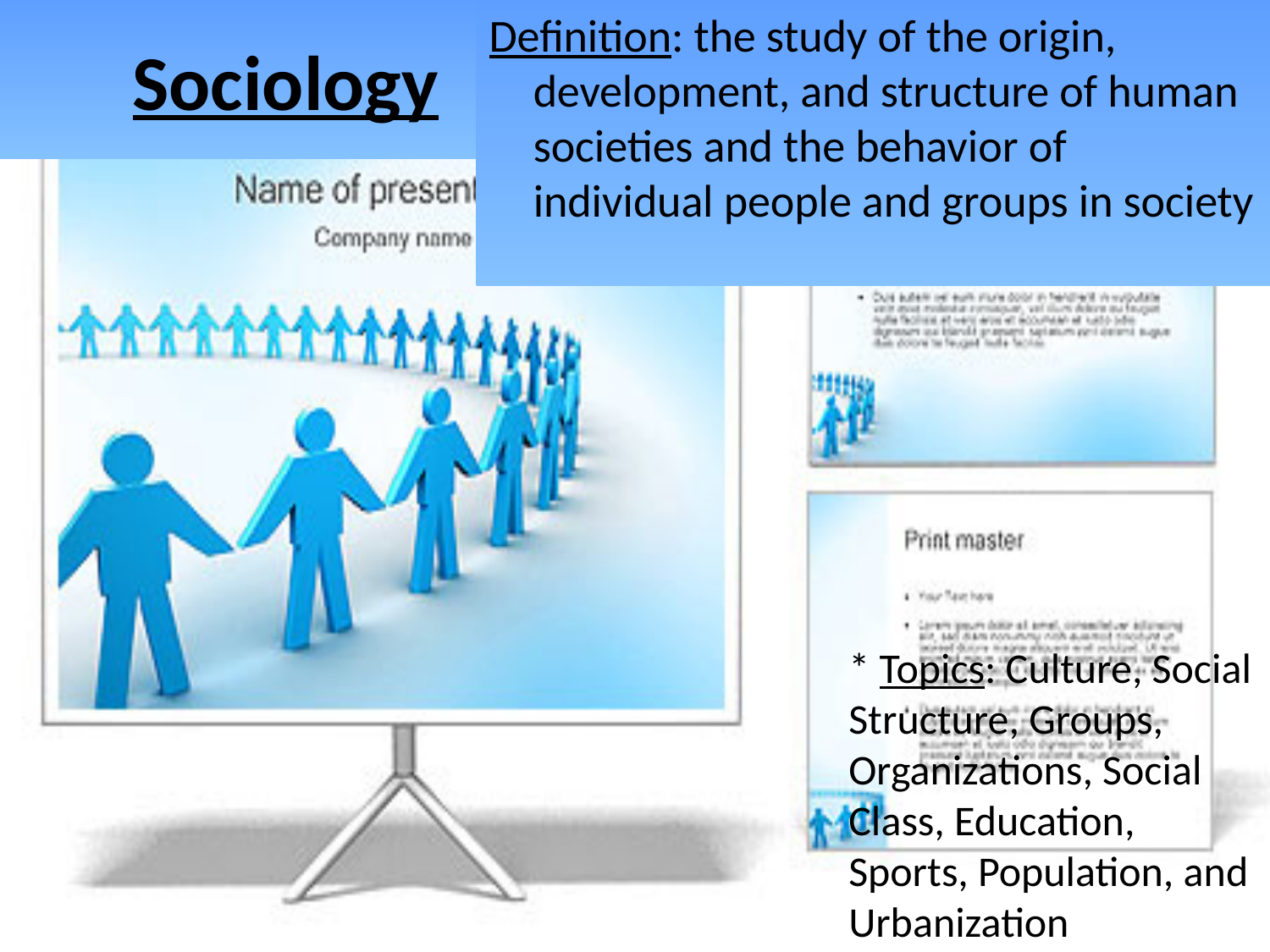

# Sociology
Definition: the study of the origin, development, and structure of human societies and the behavior of individual people and groups in society
* Topics: Culture, Social Structure, Groups, Organizations, Social Class, Education, Sports, Population, and Urbanization